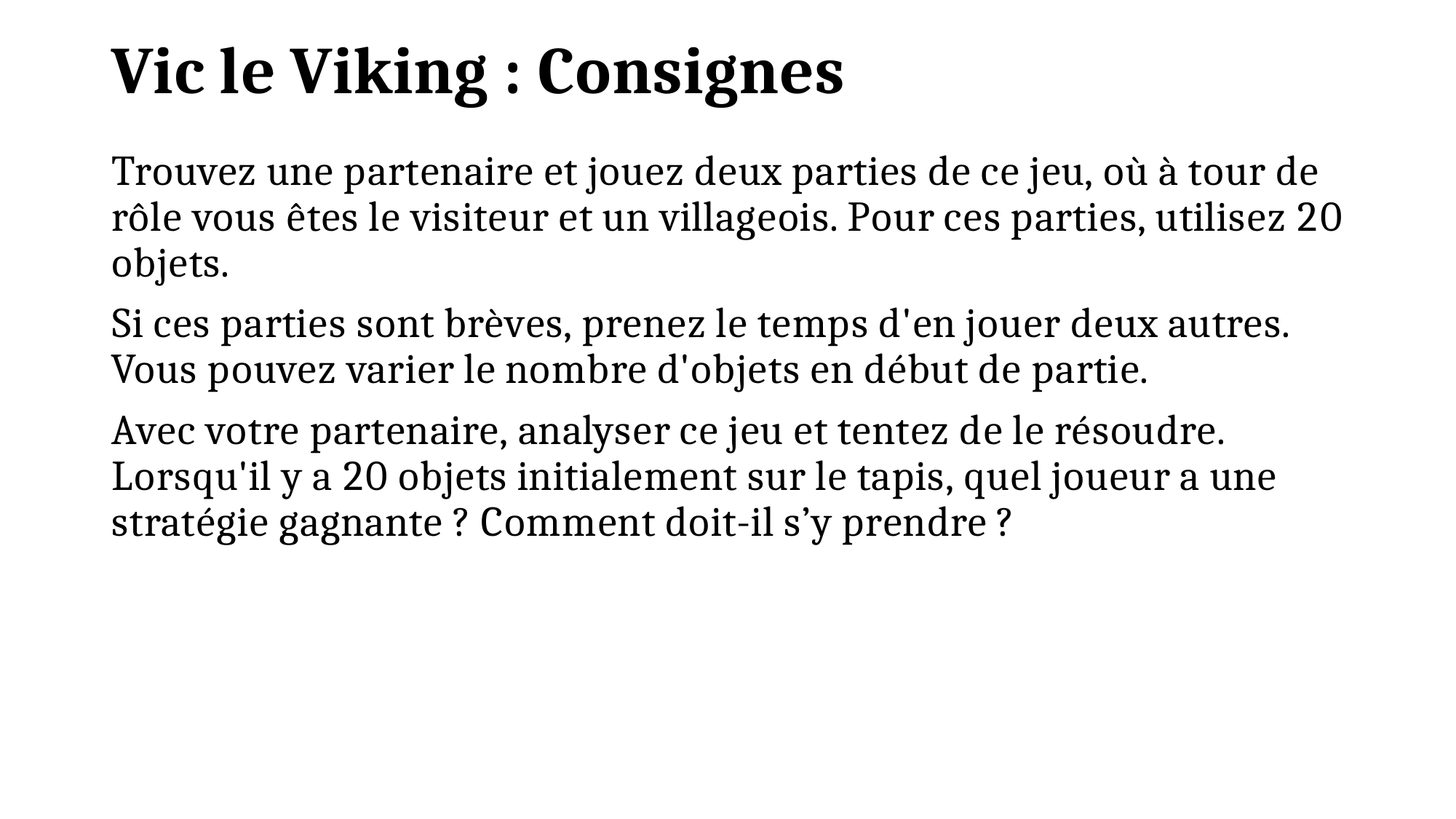

# Vic le Viking : Consignes
Trouvez une partenaire et jouez deux parties de ce jeu, où à tour de rôle vous êtes le visiteur et un villageois. Pour ces parties, utilisez 20 objets.
Si ces parties sont brèves, prenez le temps d'en jouer deux autres. Vous pouvez varier le nombre d'objets en début de partie.
Avec votre partenaire, analyser ce jeu et tentez de le résoudre. Lorsqu'il y a 20 objets initialement sur le tapis, quel joueur a une stratégie gagnante ? Comment doit-il s’y prendre ?